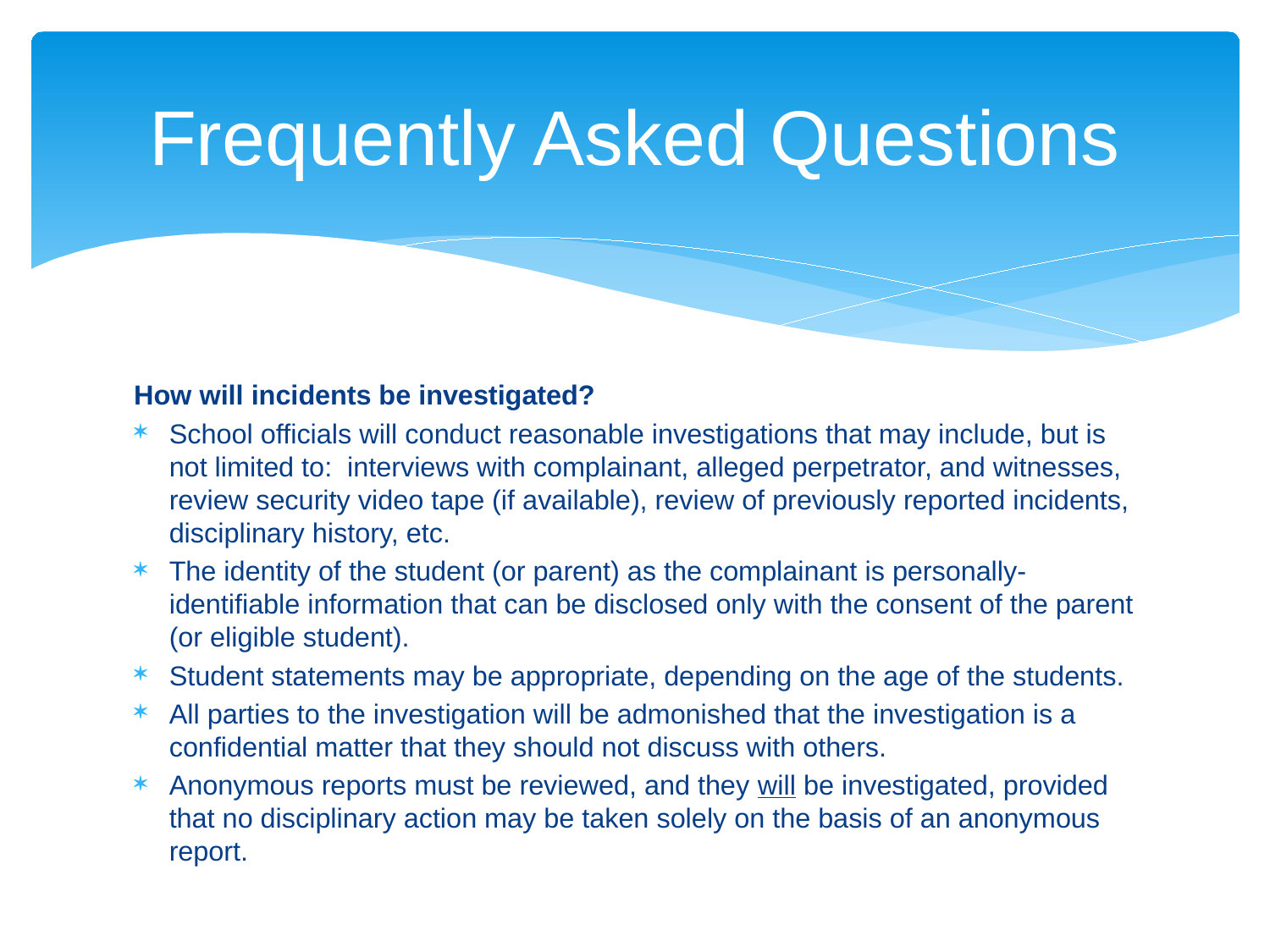

# Frequently Asked Questions
How will incidents be investigated?
School officials will conduct reasonable investigations that may include, but is not limited to:  interviews with complainant, alleged perpetrator, and witnesses, review security video tape (if available), review of previously reported incidents, disciplinary history, etc.
The identity of the student (or parent) as the complainant is personally-identifiable information that can be disclosed only with the consent of the parent (or eligible student).
Student statements may be appropriate, depending on the age of the students.
All parties to the investigation will be admonished that the investigation is a confidential matter that they should not discuss with others.
Anonymous reports must be reviewed, and they will be investigated, provided that no disciplinary action may be taken solely on the basis of an anonymous report.